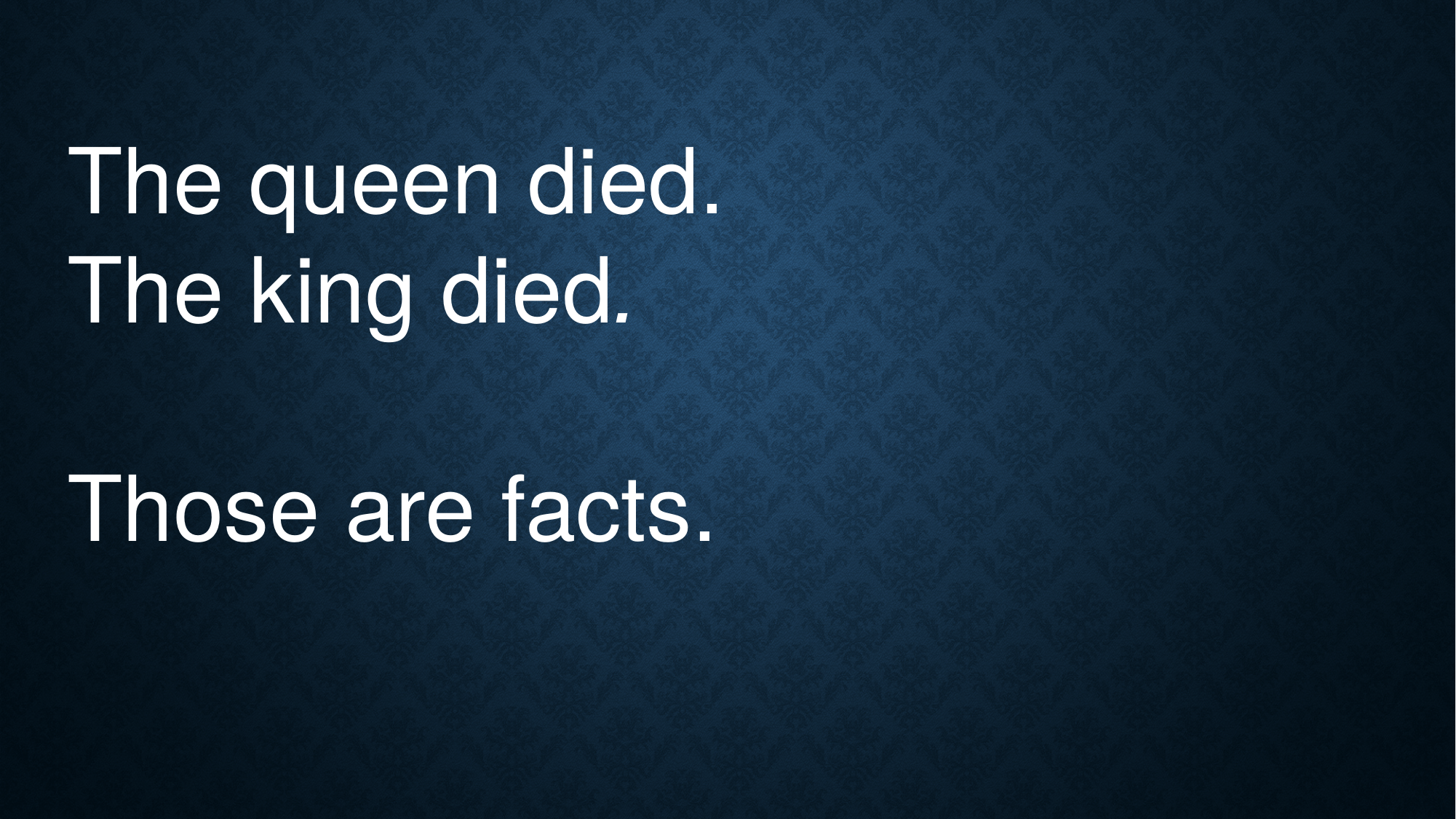

The queen died.
The king died.

Those are facts.